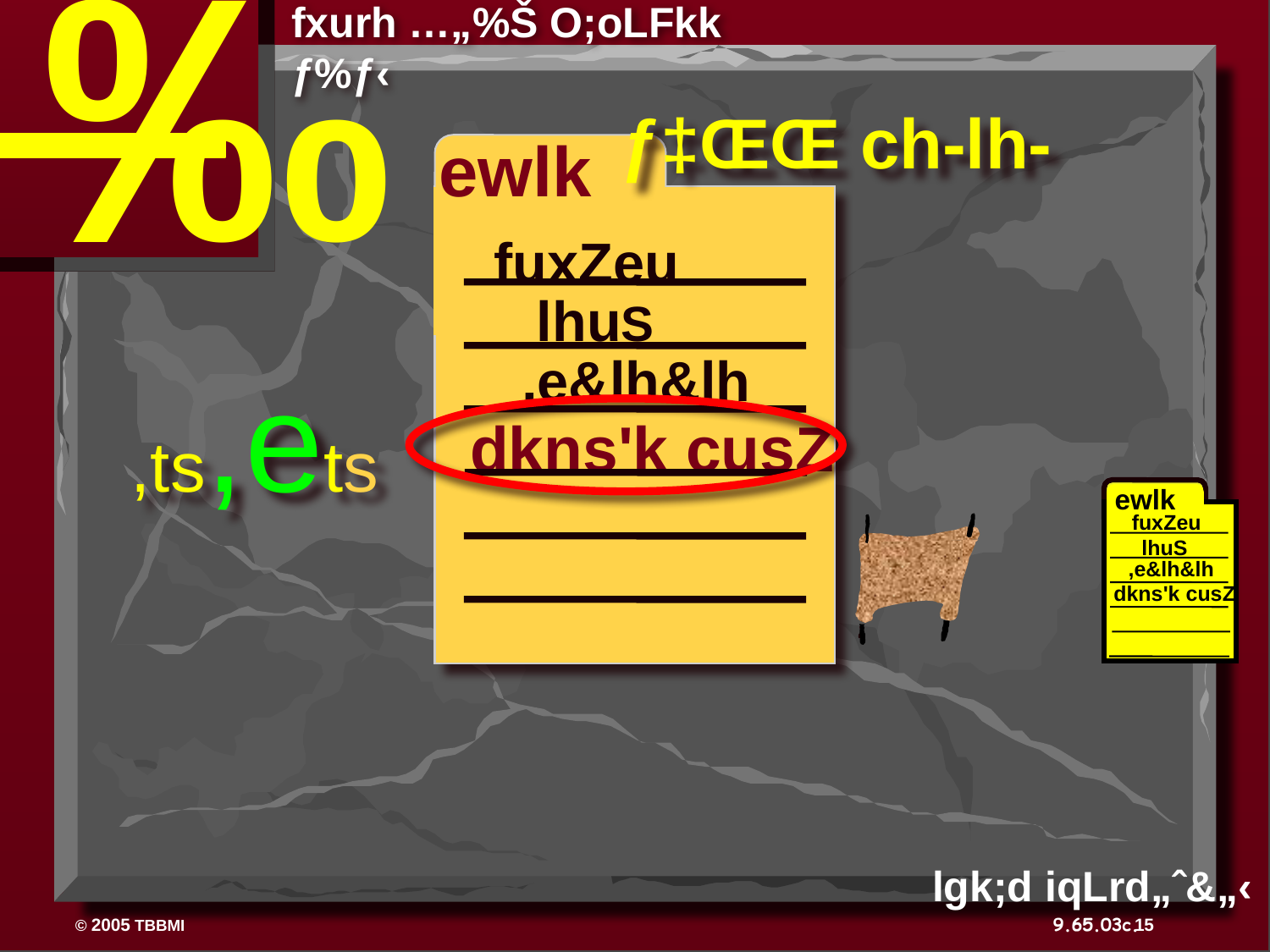

‰
fxurh …„%Š O;oLFkk ƒ%ƒ‹

ƒ‡ŒŒ ch-lh-
ewlk

fuxZeu
lhuS

,e&lh&lh
,ts,ets

dkns'k cusZ

ewlk

fuxZeu
lhuS

,e&lh&lh

dkns'k cusZ

40

lgk;d iqLrd„ˆ&„‹
15